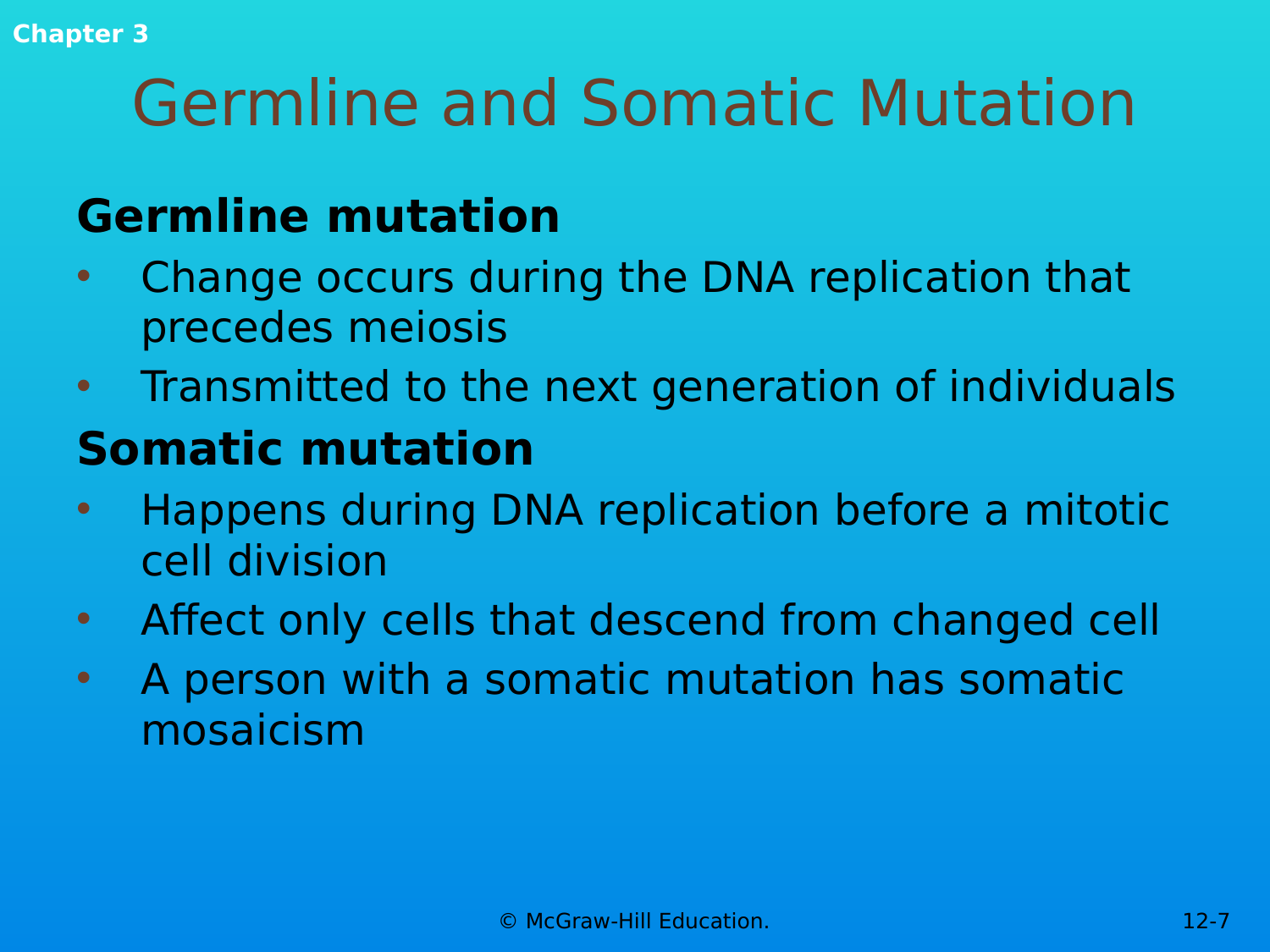

# Germline and Somatic Mutation
Germline mutation
Change occurs during the DNA replication that precedes meiosis
Transmitted to the next generation of individuals
Somatic mutation
Happens during DNA replication before a mitotic cell division
Affect only cells that descend from changed cell
A person with a somatic mutation has somatic mosaicism